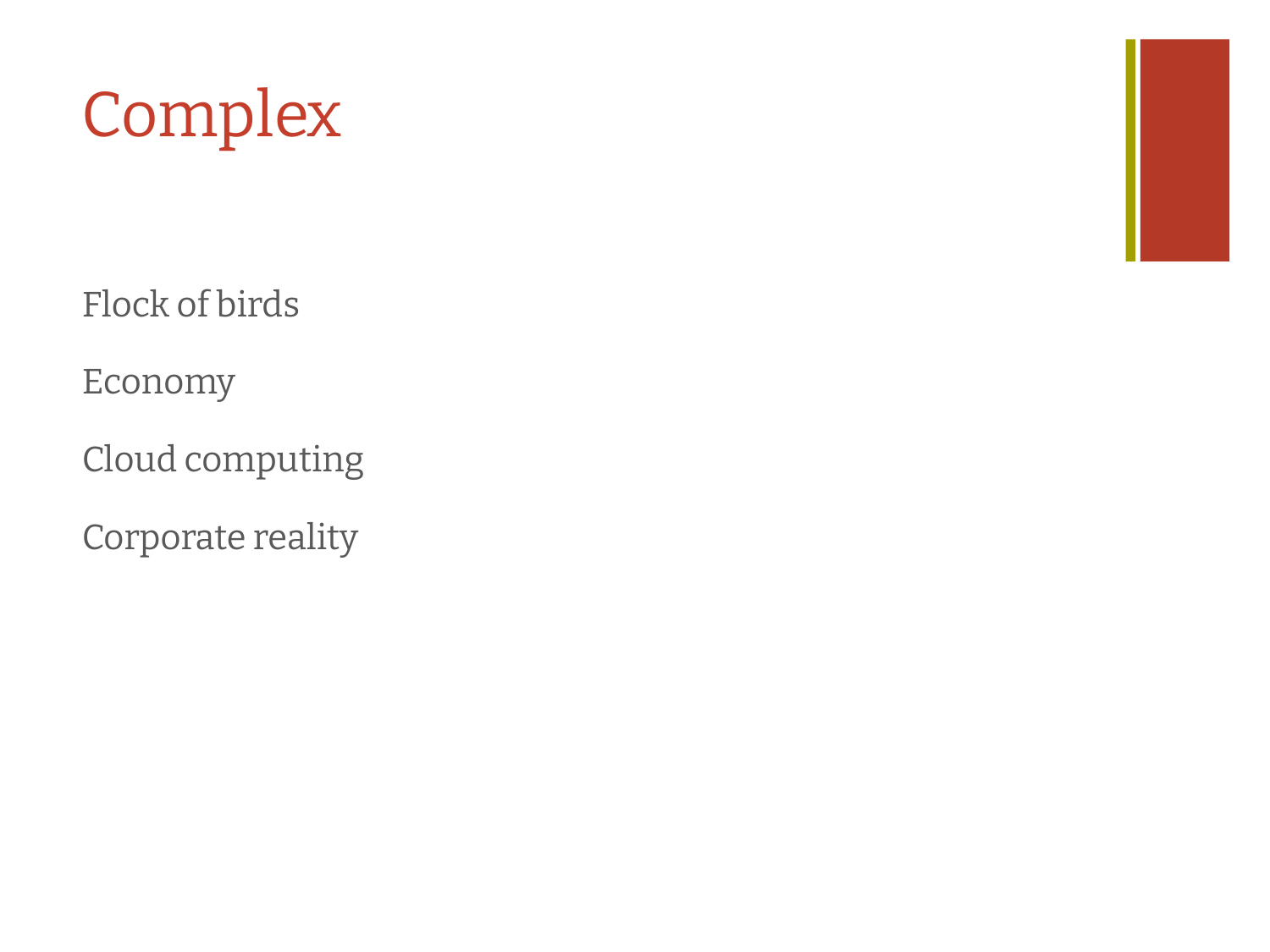

# Complex
Flock of birds
Economy
Cloud computing
Corporate reality